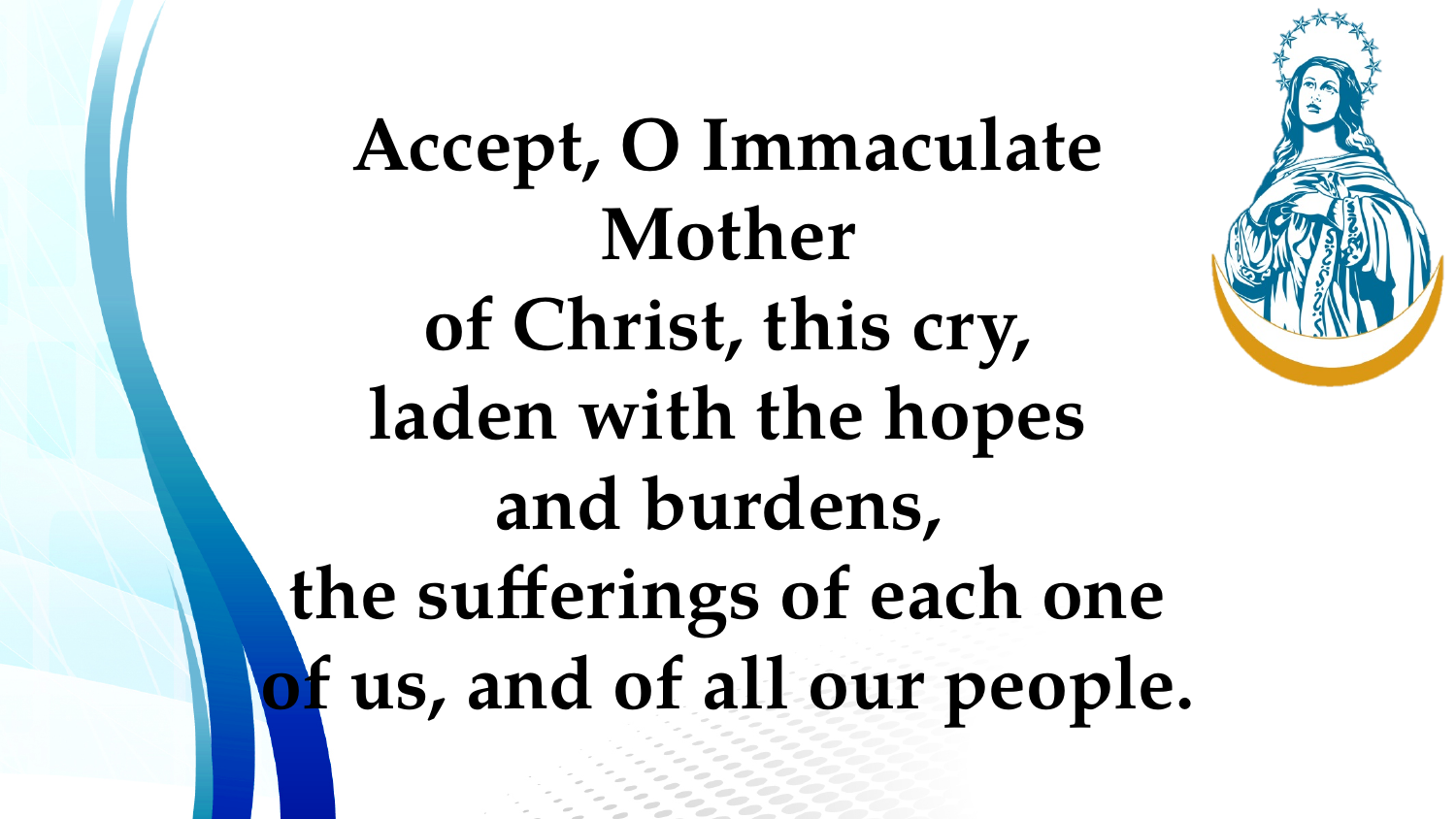

Accept, O Immaculate Mother
of Christ, this cry,
laden with the hopes
and burdens,
the sufferings of each one of us, and of all our people.